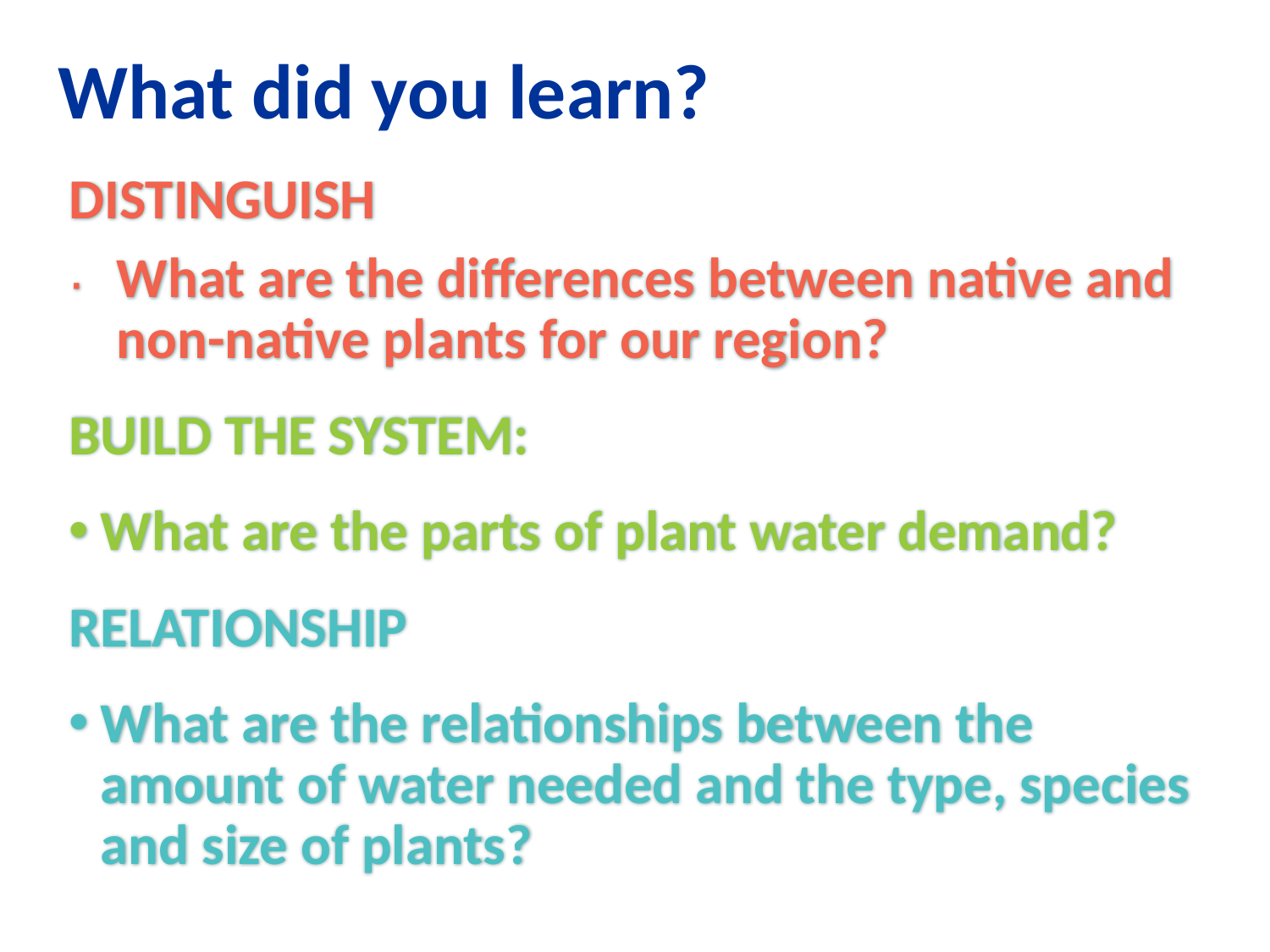

# What did you learn?
DISTINGUISH
What are the differences between native and non-native plants for our region?
BUILD THE SYSTEM:
What are the parts of plant water demand?
RELATIONSHIP
What are the relationships between the amount of water needed and the type, species and size of plants?